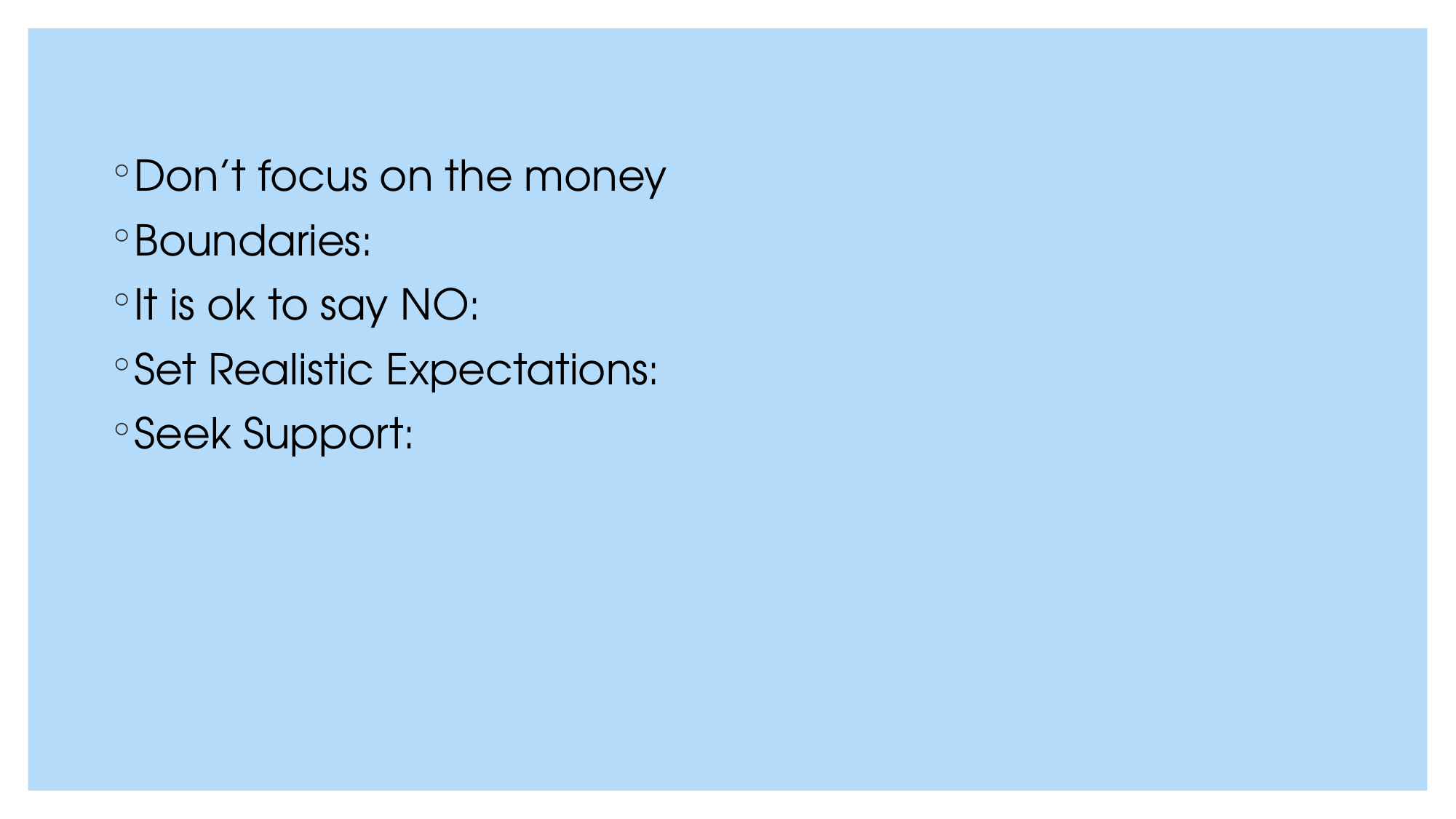

Don’t focus on the money
Boundaries:
It is ok to say NO:
Set Realistic Expectations:
Seek Support: